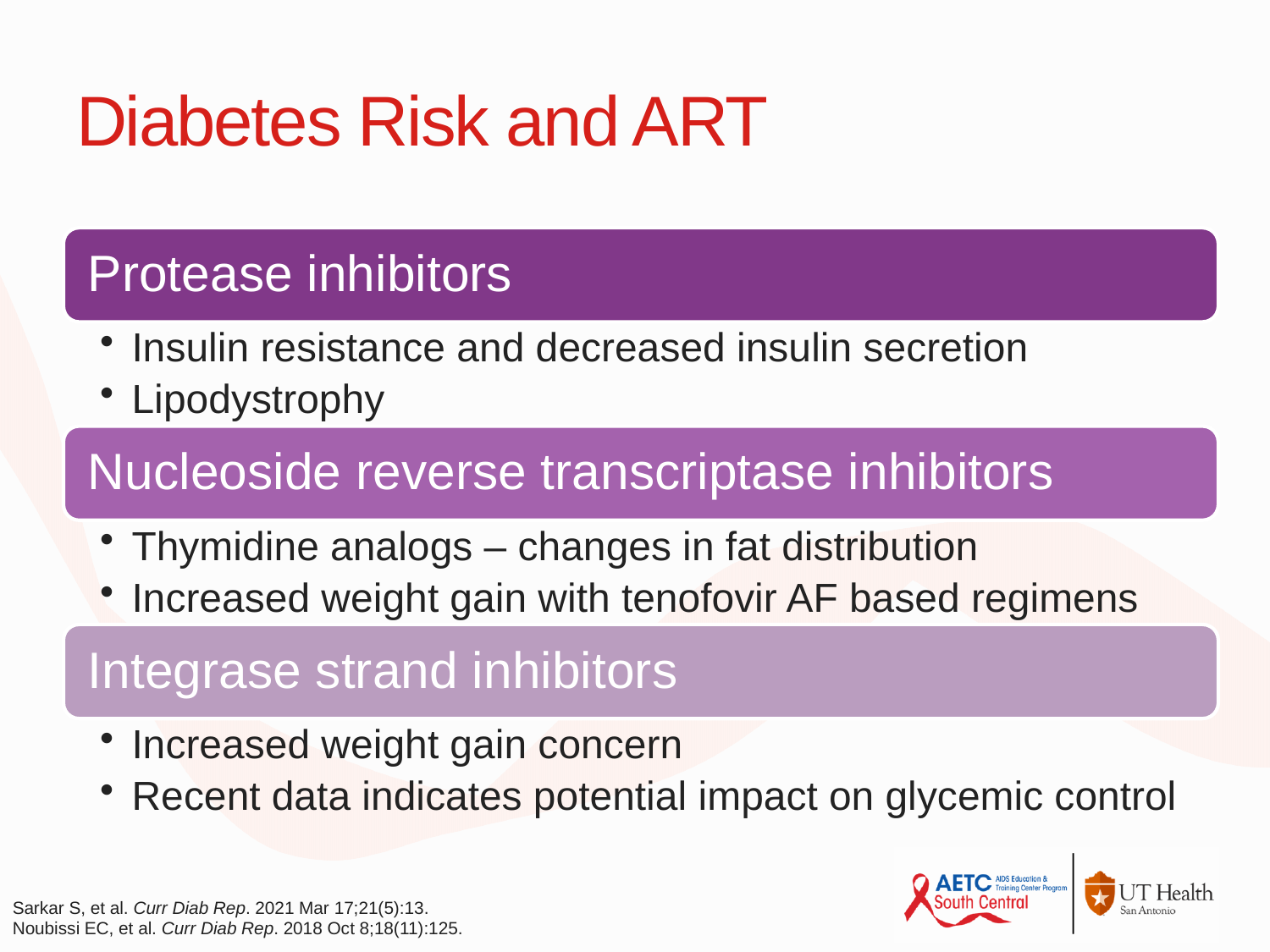

# Diabetes Risk and ART
Protease inhibitors
Insulin resistance and decreased insulin secretion
Lipodystrophy
Nucleoside reverse transcriptase inhibitors
Thymidine analogs – changes in fat distribution
Increased weight gain with tenofovir AF based regimens
Integrase strand inhibitors
Increased weight gain concern
Recent data indicates potential impact on glycemic control
Sarkar S, et al. Curr Diab Rep. 2021 Mar 17;21(5):13.
Noubissi EC, et al. Curr Diab Rep. 2018 Oct 8;18(11):125.